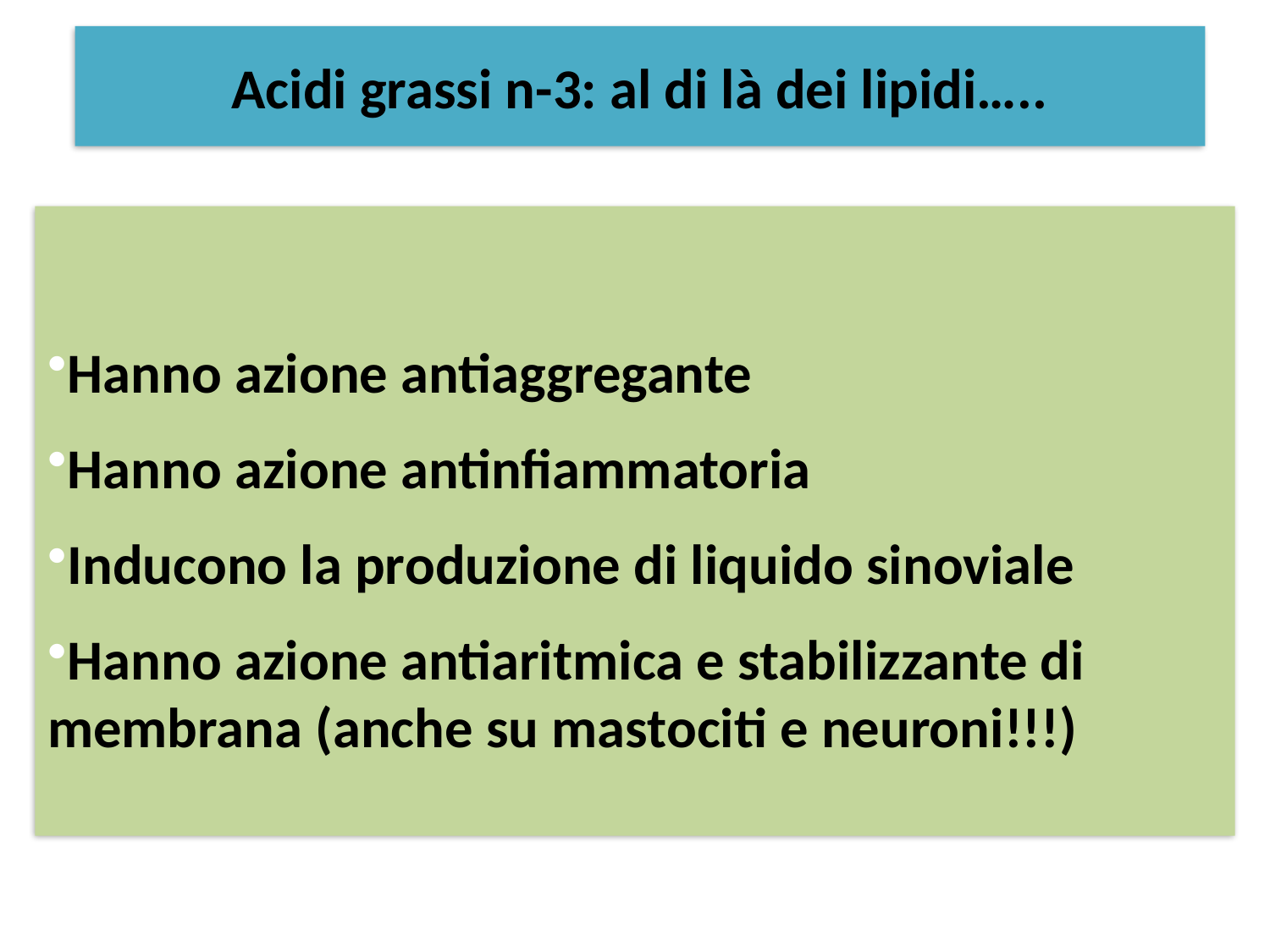

Acidi grassi n-3: al di là dei lipidi…..

Hanno azione antiaggregante
Hanno azione antinfiammatoria
Inducono la produzione di liquido sinoviale
Hanno azione antiaritmica e stabilizzante di  membrana (anche su mastociti e neuroni!!!)

Da Leaf,  1997